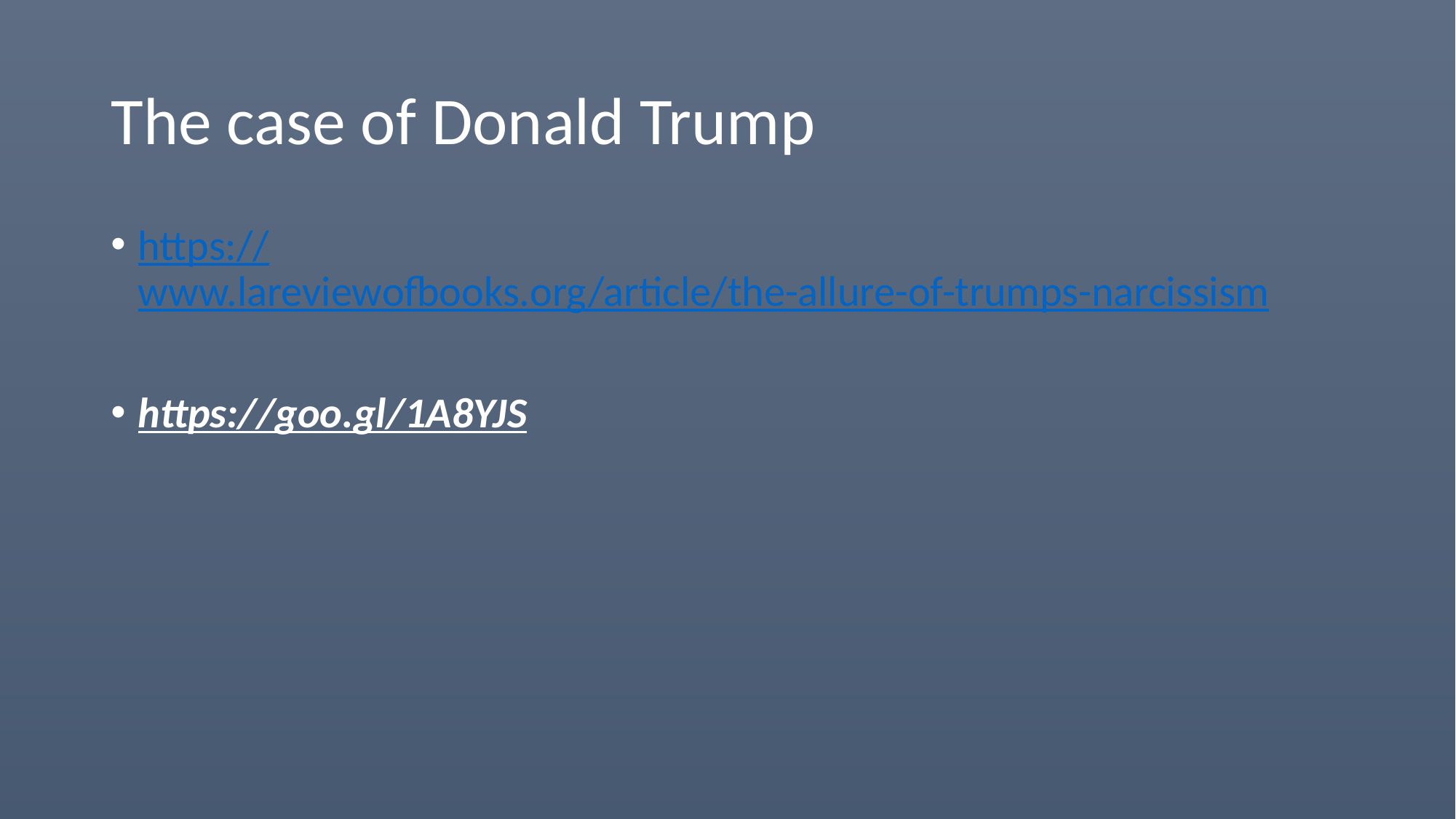

# The case of Donald Trump
https://www.lareviewofbooks.org/article/the-allure-of-trumps-narcissism

https://goo.gl/1A8YJS